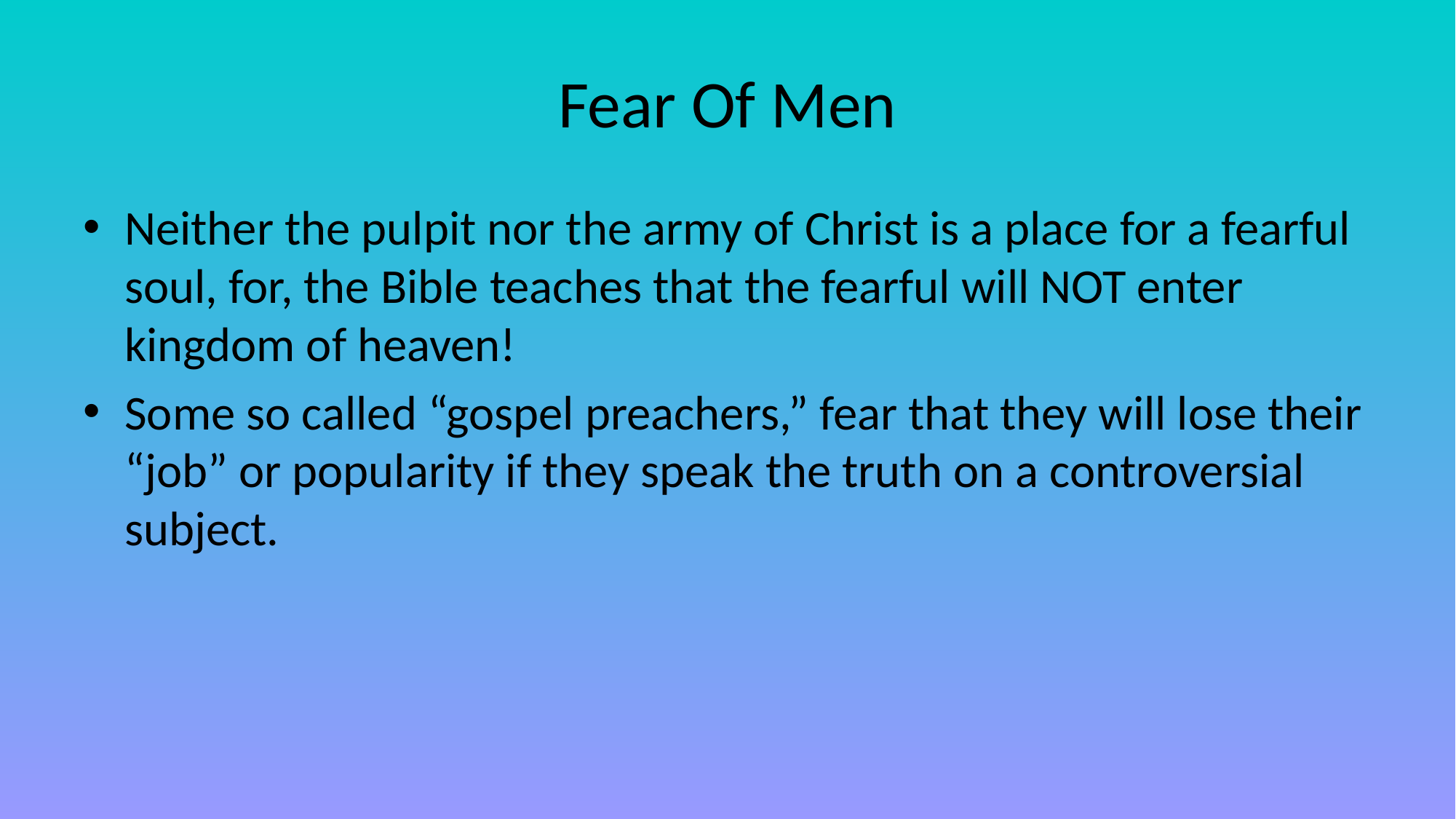

# Fear Of Men
Neither the pulpit nor the army of Christ is a place for a fearful soul, for, the Bible teaches that the fearful will NOT enter kingdom of heaven!
Some so called “gospel preachers,” fear that they will lose their “job” or popularity if they speak the truth on a controversial subject.